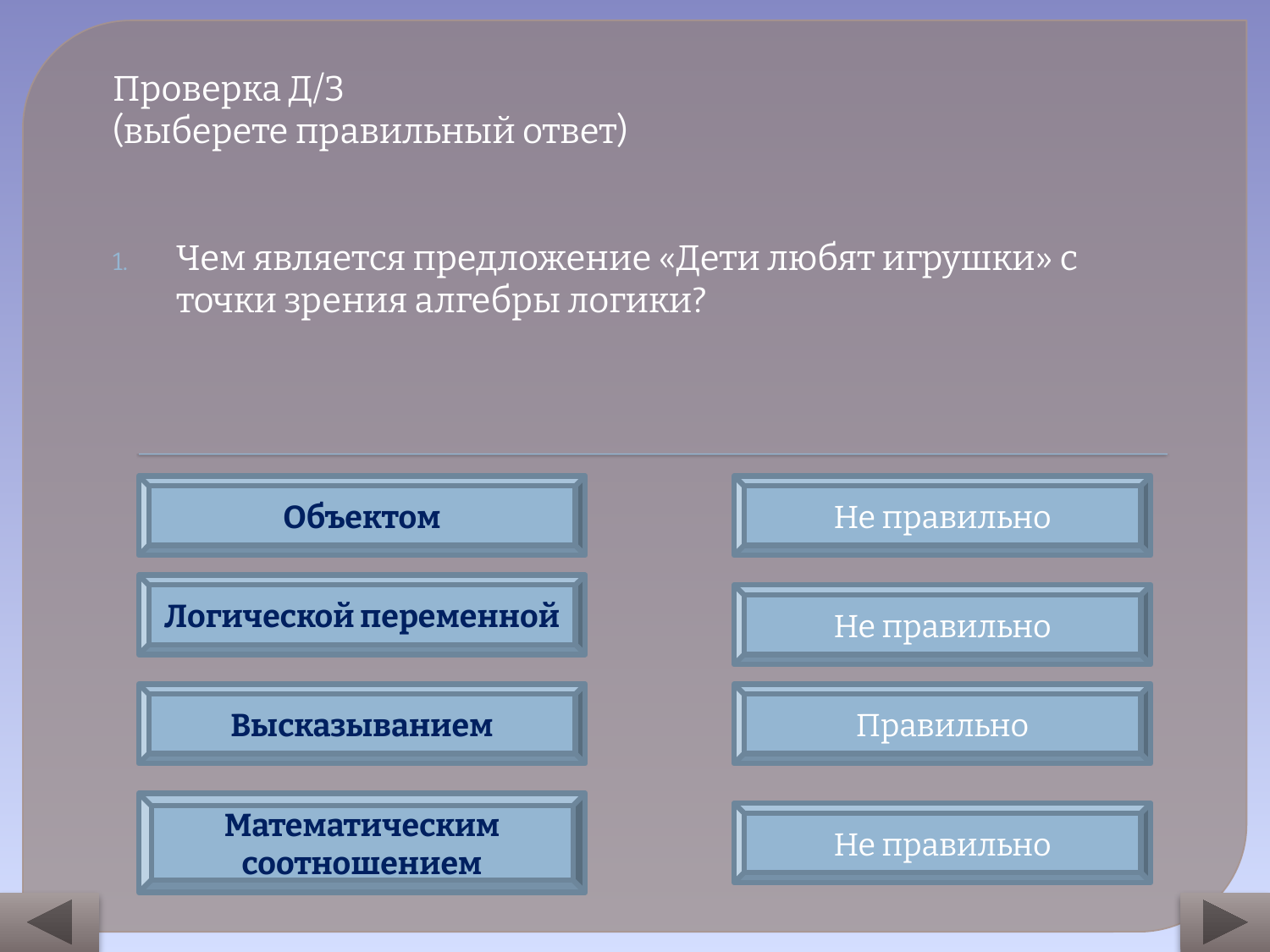

Проверка Д/З
(выберете правильный ответ)

Чем является предложение «Дети любят игрушки» с точки зрения алгебры логики?

Объектом
Не правильно

Логической переменной

Не правильно

Высказыванием

Правильно
Математическим соотношением
Не правильно